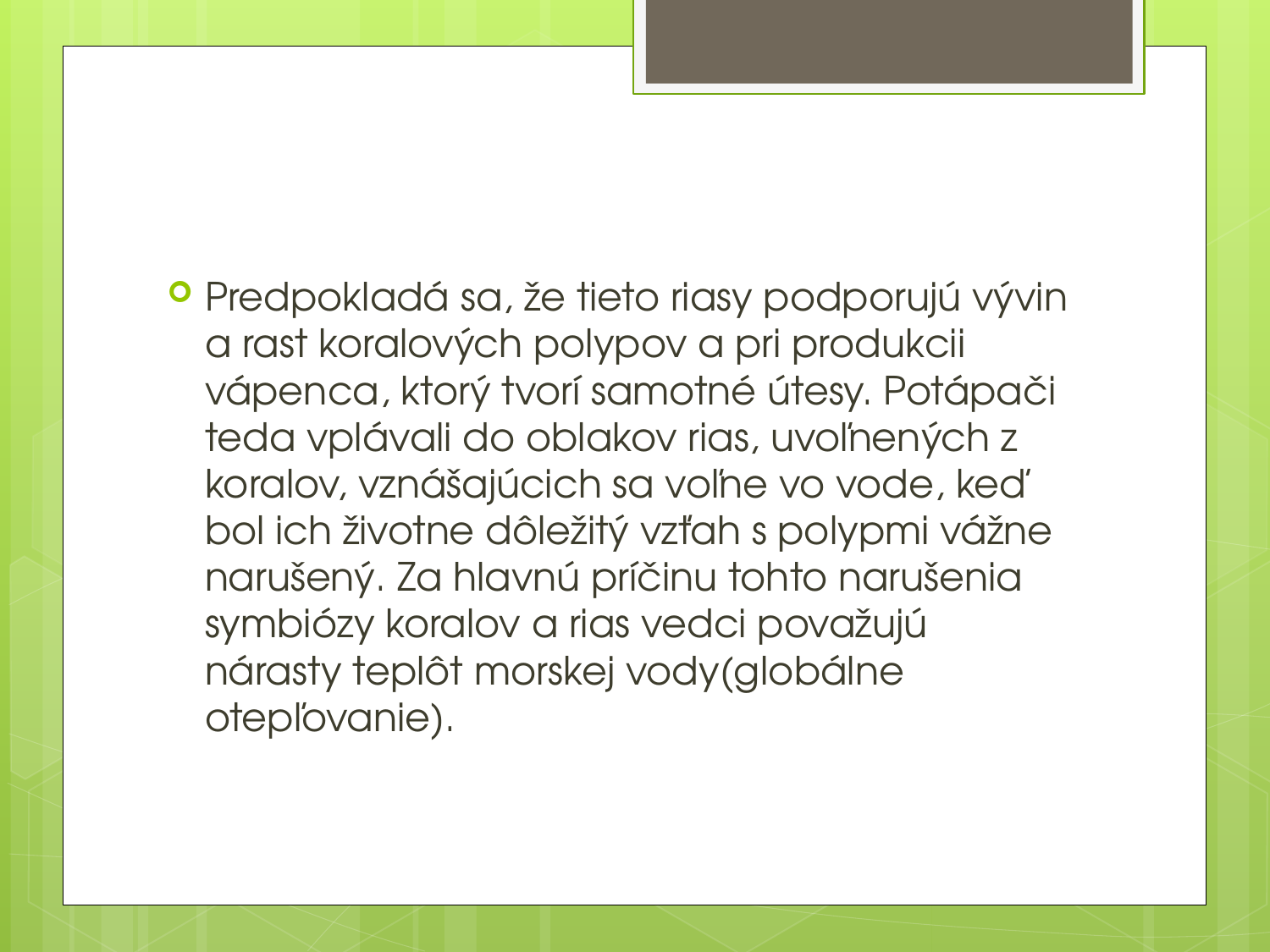

#
Predpokladá sa, že tieto riasy podporujú vývin a rast koralových polypov a pri produkcii vápenca, ktorý tvorí samotné útesy. Potápači teda vplávali do oblakov rias, uvoľnených z koralov, vznášajúcich sa voľne vo vode, keď bol ich životne dôležitý vzťah s polypmi vážne narušený. Za hlavnú príčinu tohto narušenia symbiózy koralov a rias vedci považujú nárasty teplôt morskej vody(globálne otepľovanie).